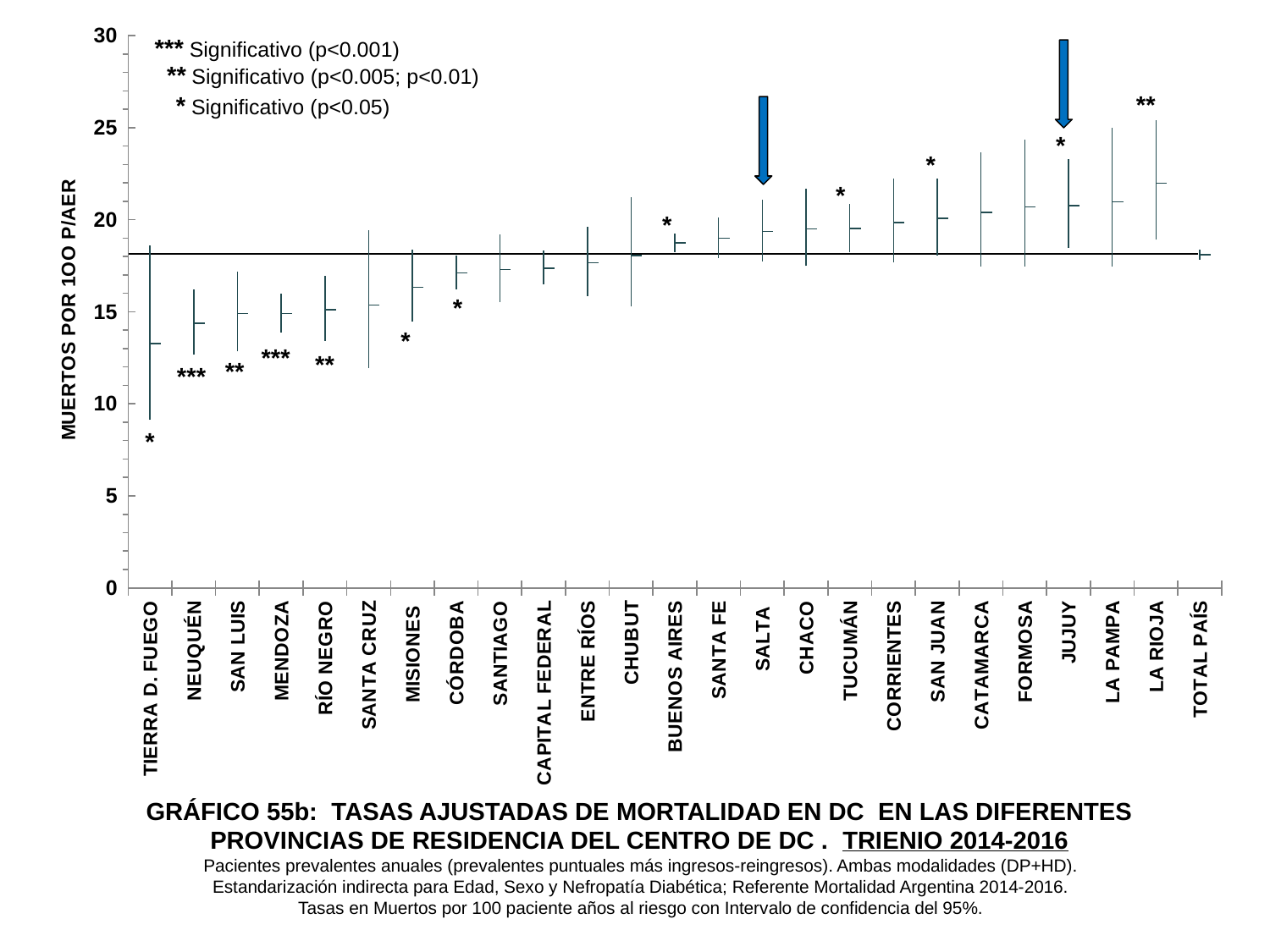

[unsupported chart]

GRÁFICO 55b:  TASAS AJUSTADAS DE MORTALIDAD EN DC  EN LAS DIFERENTES
PROVINCIAS DE RESIDENCIA DEL CENTRO DE DC .  TRIENIO 2014-2016
Pacientes prevalentes anuales (prevalentes puntuales más ingresos-reingresos). Ambas modalidades (DP+HD).
Estandarización indirecta para Edad, Sexo y Nefropatía Diabética; Referente Mortalidad Argentina 2014-2016.
Tasas en Muertos por 100 paciente años al riesgo con Intervalo de confidencia del 95%.
    **
** Significativo (p<0.005; p<0.01)
 * Significativo (p<0.05)
    ***
   **
*** Significativo (p<0.001)
 *
       *
       *
  **
 *
 *
    *
    ***
       *